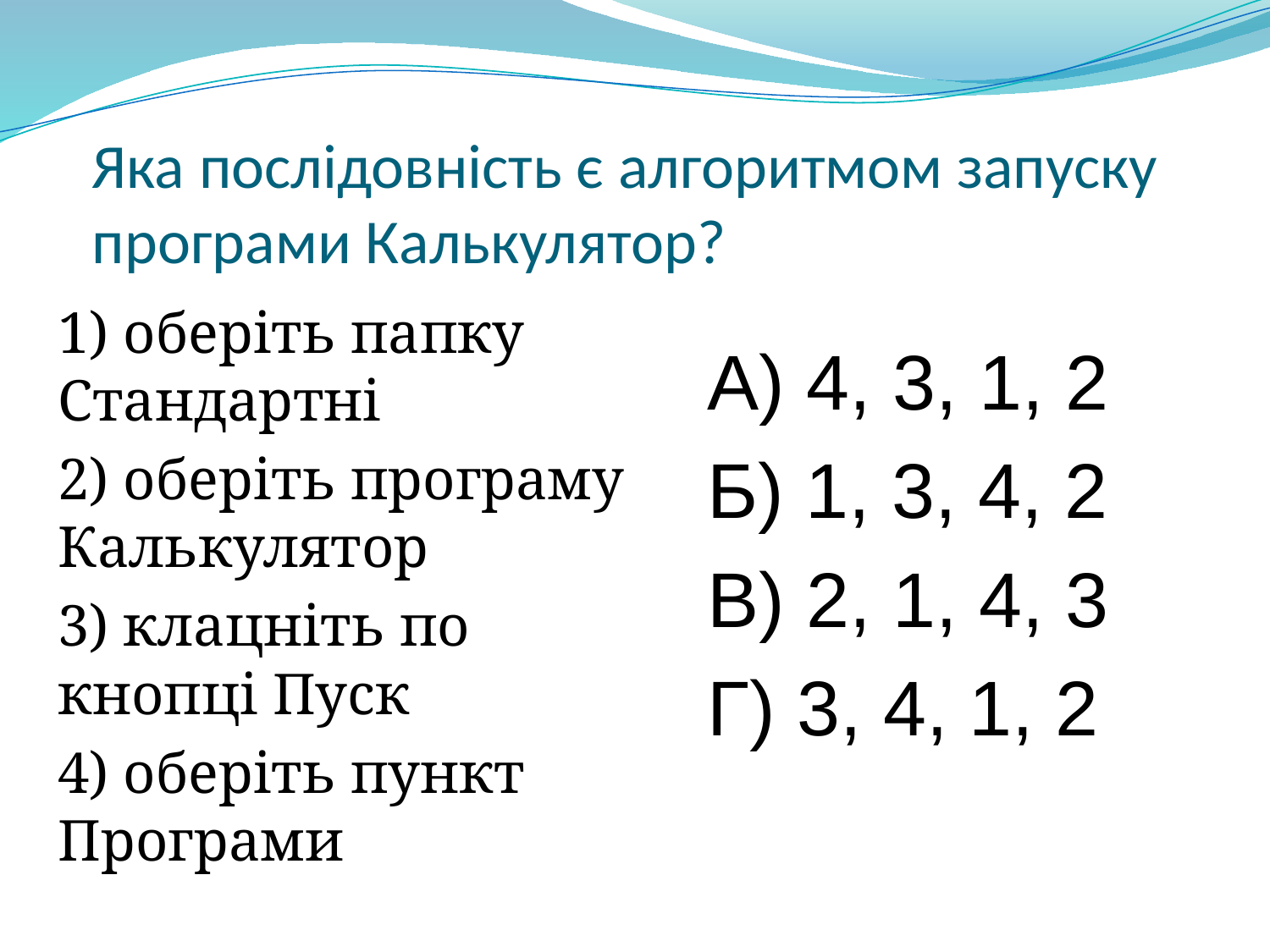

# Яка послідовність є алгоритмом запуску програми Калькулятор?
1) оберіть папку Стандартні
2) оберіть програму Калькулятор
3) клацніть по кнопці Пуск
4) оберіть пункт Програми
А) 4, 3, 1, 2
Б) 1, 3, 4, 2
В) 2, 1, 4, 3
Г) 3, 4, 1, 2